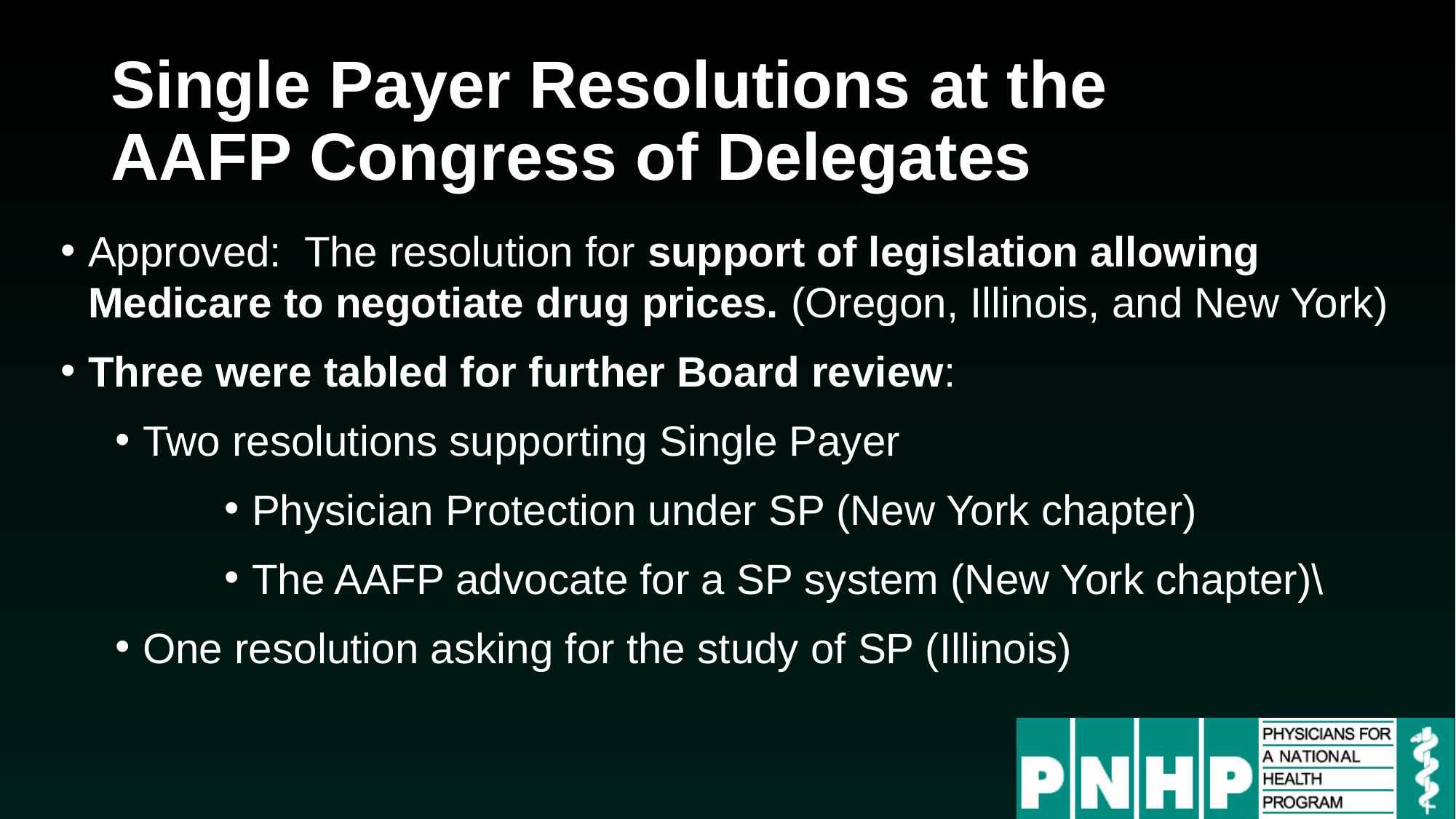

# Single Payer Resolutions at the AAFP Congress of Delegates
Approved:  The resolution for support of legislation allowing Medicare to negotiate drug prices. (Oregon, Illinois, and New York)
Three were tabled for further Board review:
Two resolutions supporting Single Payer
Physician Protection under SP (New York chapter)
The AAFP advocate for a SP system (New York chapter)\
One resolution asking for the study of SP (Illinois)